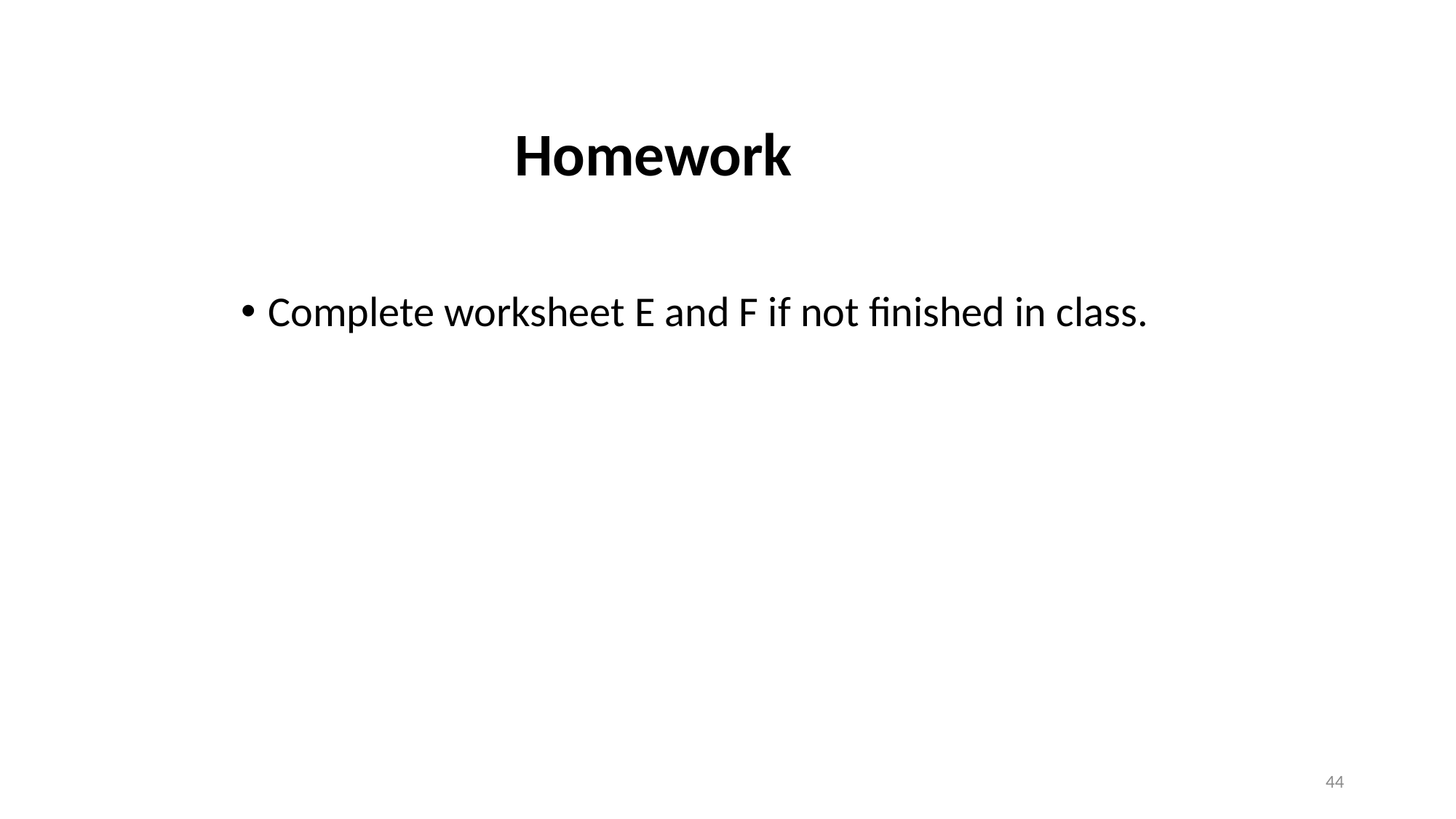

# Homework
Complete worksheet E and F if not finished in class.

44